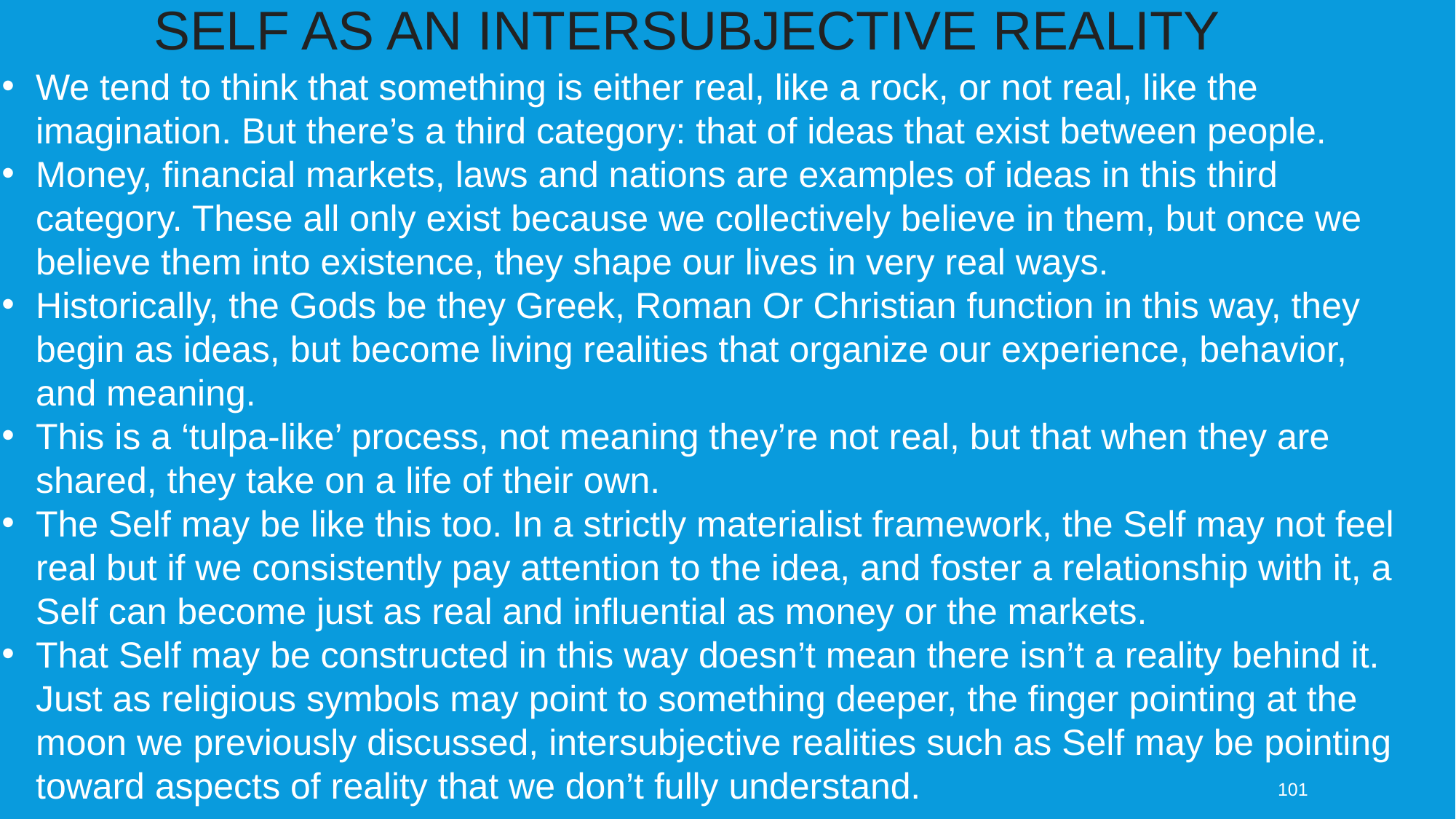

SELF AS AN INTERSUBJECTIVE REALITY
We tend to think that something is either real, like a rock, or not real, like the imagination. But there’s a third category: that of ideas that exist between people.
Money, financial markets, laws and nations are examples of ideas in this third category. These all only exist because we collectively believe in them, but once we believe them into existence, they shape our lives in very real ways.
Historically, the Gods be they Greek, Roman Or Christian function in this way, they begin as ideas, but become living realities that organize our experience, behavior, and meaning.
This is a ‘tulpa-like’ process, not meaning they’re not real, but that when they are shared, they take on a life of their own.
The Self may be like this too. In a strictly materialist framework, the Self may not feel real but if we consistently pay attention to the idea, and foster a relationship with it, a Self can become just as real and influential as money or the markets.
That Self may be constructed in this way doesn’t mean there isn’t a reality behind it. Just as religious symbols may point to something deeper, the finger pointing at the moon we previously discussed, intersubjective realities such as Self may be pointing toward aspects of reality that we don’t fully understand.
101